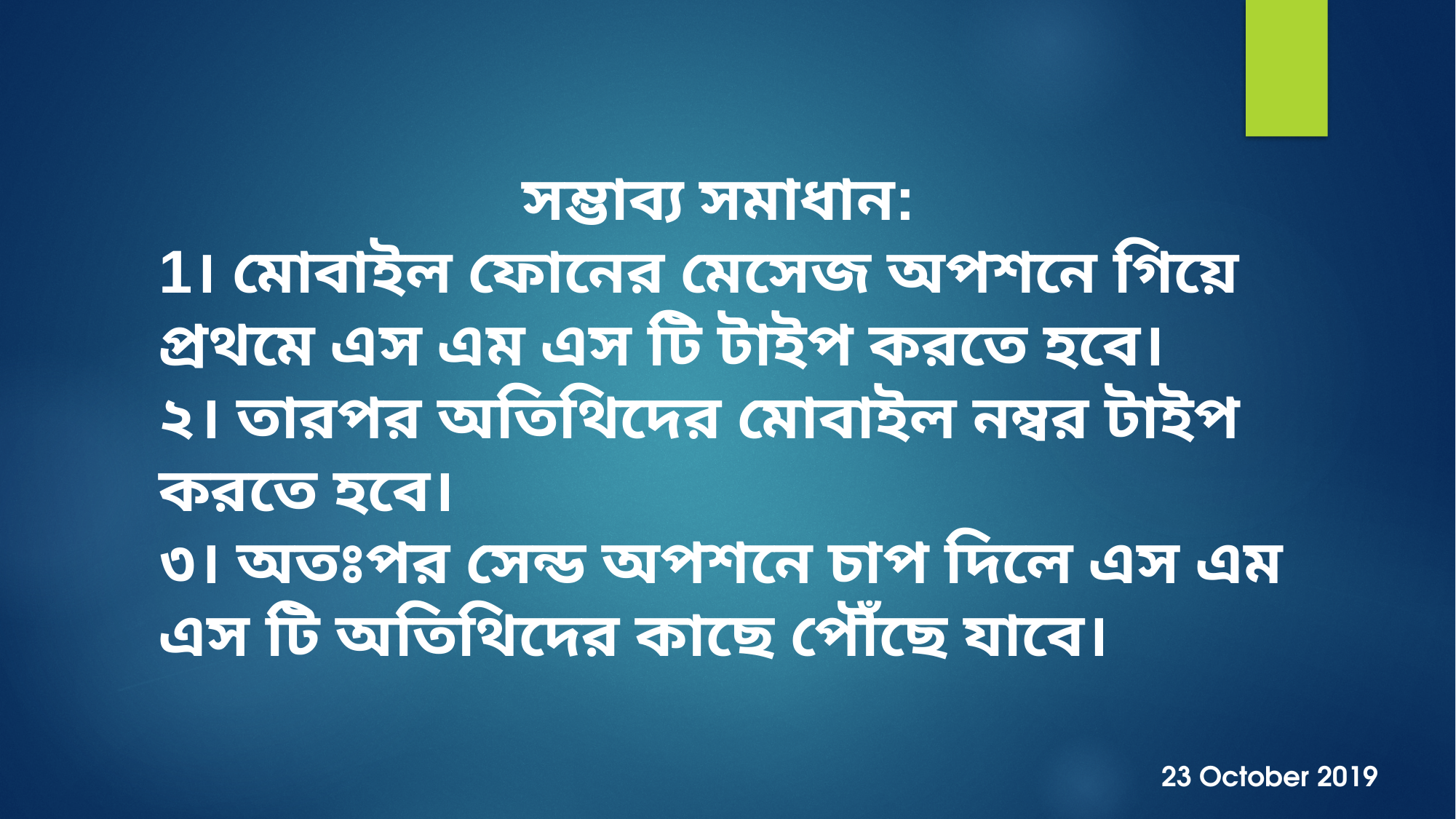

সম্ভাব্য সমাধান:
1। মোবাইল ফোনের মেসেজ অপশনে গিয়ে প্রথমে এস এম এস টি টাইপ করতে হবে।
২। তারপর অতিথিদের মোবাইল নম্বর টাইপ করতে হবে।
৩। অতঃপর সেন্ড অপশনে চাপ দিলে এস এম এস টি অতিথিদের কাছে পৌঁছে যাবে।
23 October 2019